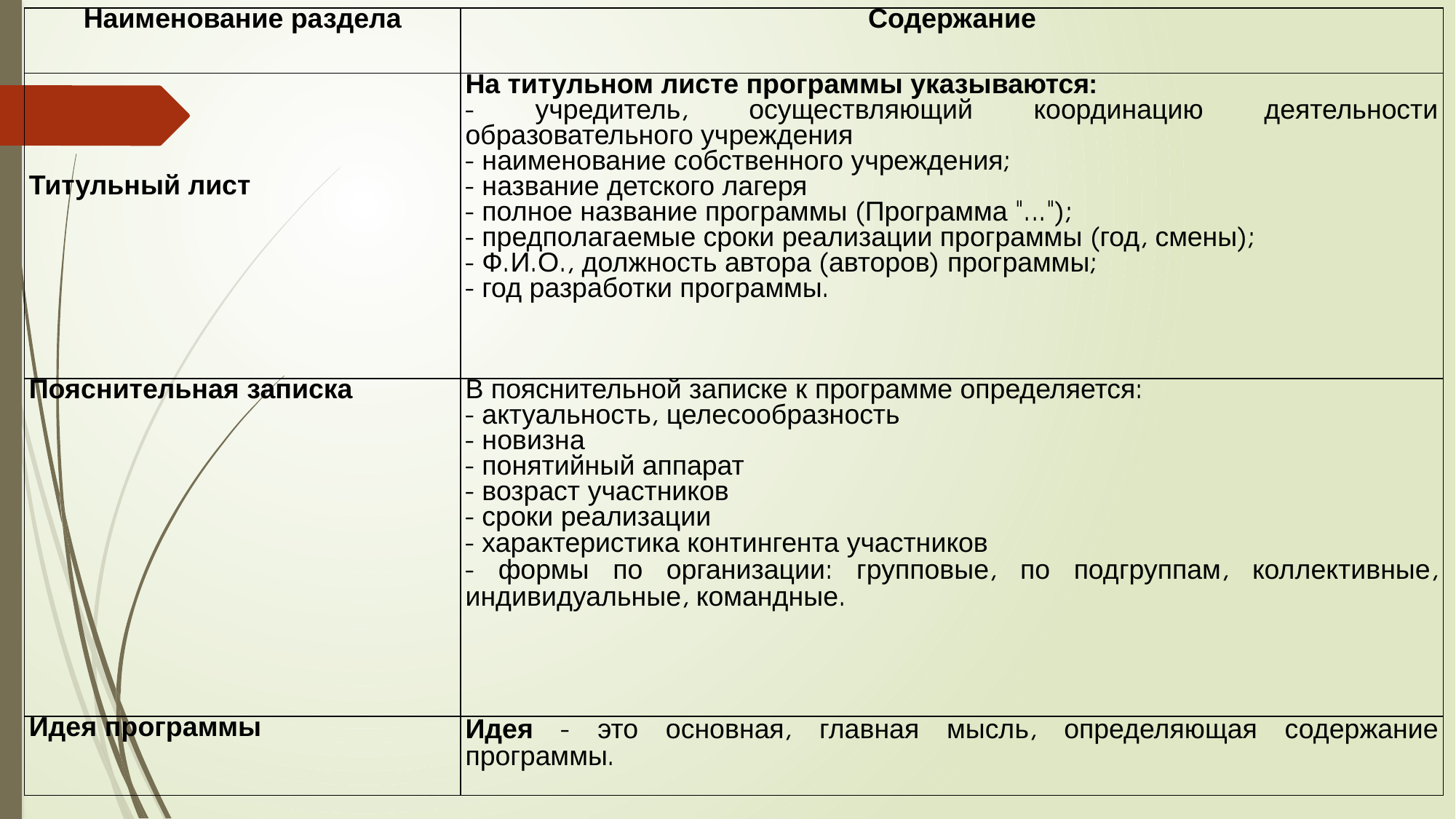

| Наименование раздела | Содержание |
| --- | --- |
| Титульный лист | На титульном листе программы указываются: - учредитель, осуществляющий координацию деятельности образовательного учреждения - наименование собственного учреждения; - название детского лагеря - полное название программы (Программа "..."); - предполагаемые сроки реализации программы (год, смены); - Ф.И.О., должность автора (авторов) программы; - год разработки программы. |
| Пояснительная записка | В пояснительной записке к программе определяется: - актуальность, целесообразность - новизна - понятийный аппарат - возраст участников - сроки реализации - характеристика контингента участников - формы по организации: групповые, по подгруппам, коллективные, индивидуальные, командные. |
| Идея программы | Идея - это основная, главная мысль, определяющая содержание программы. |